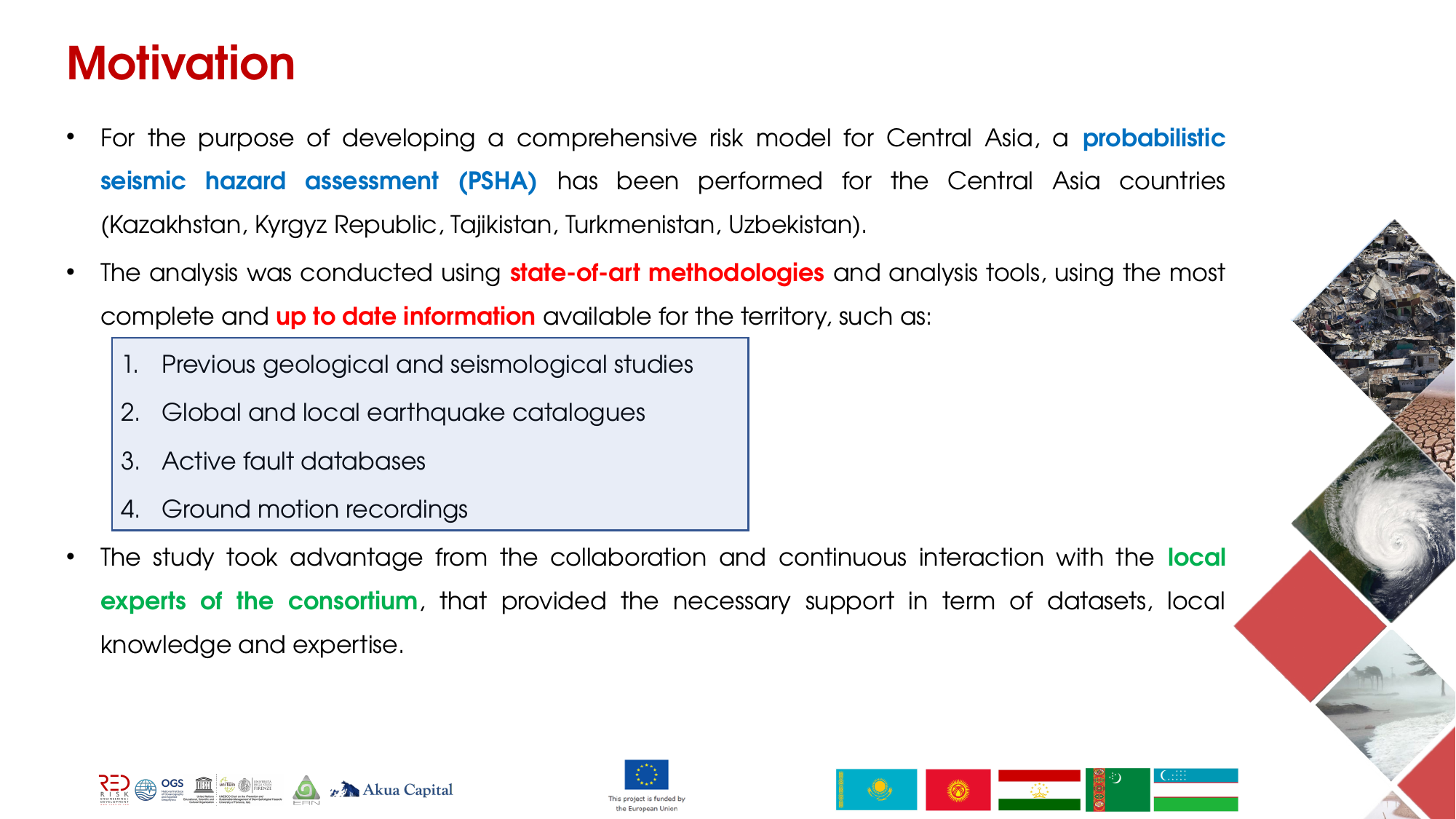

Motivation
For the purpose of developing a comprehensive risk model for Central Asia, a probabilistic seismic hazard assessment (PSHA) has been performed for the Central Asia countries (Kazakhstan, Kyrgyz Republic, Tajikistan, Turkmenistan, Uzbekistan).
The analysis was conducted using state-of-art methodologies and analysis tools, using the most complete and up to date information available for the territory, such as:
Previous geological and seismological studies
Global and local earthquake catalogues
Active fault databases
Ground motion recordings
The study took advantage from the collaboration and continuous interaction with the local experts of the consortium, that provided the necessary support in term of datasets, local knowledge and expertise.